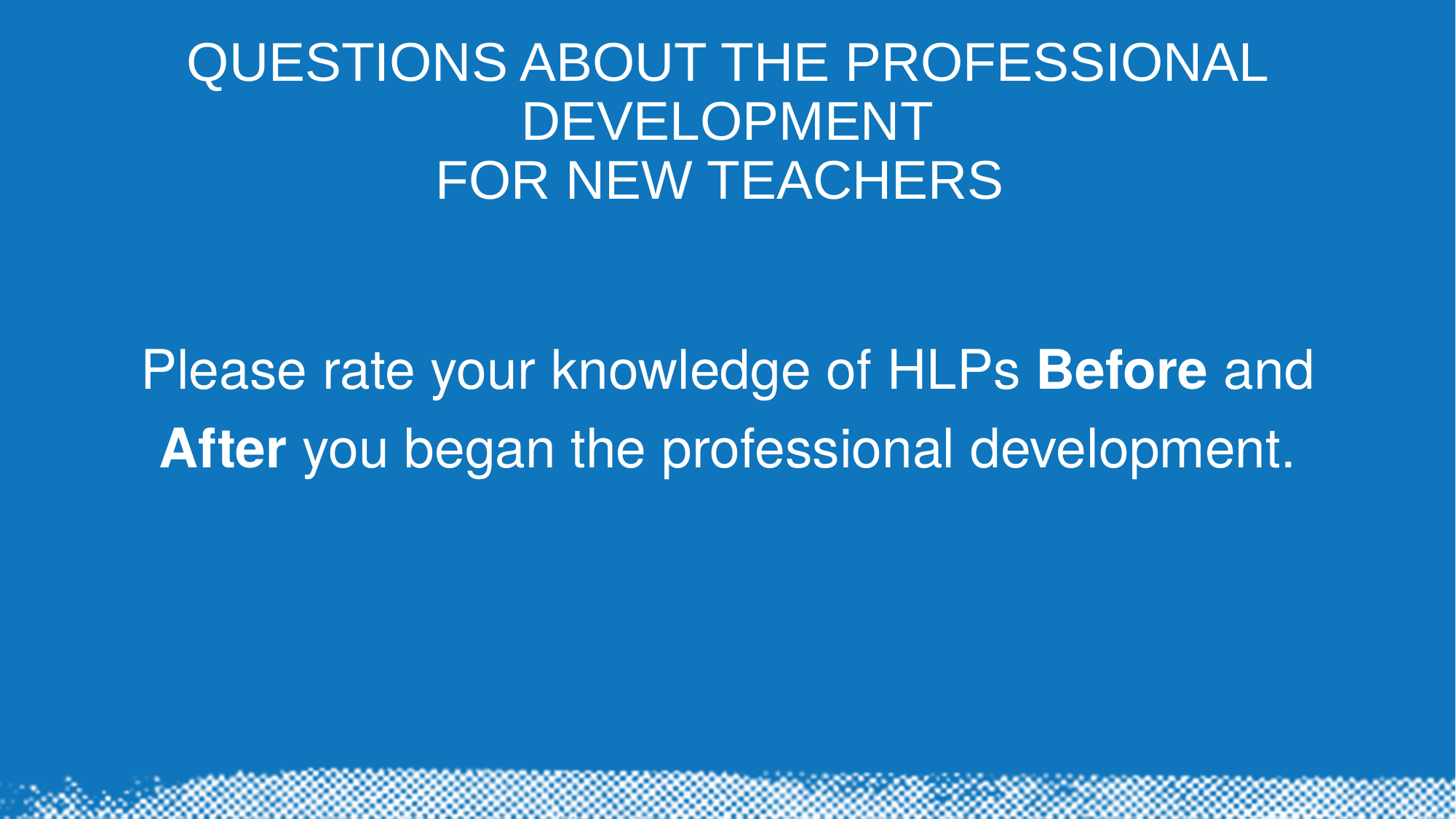

# Questions about the professional development For New Teachers
Please rate your knowledge of HLPs Before and After you began the professional development.